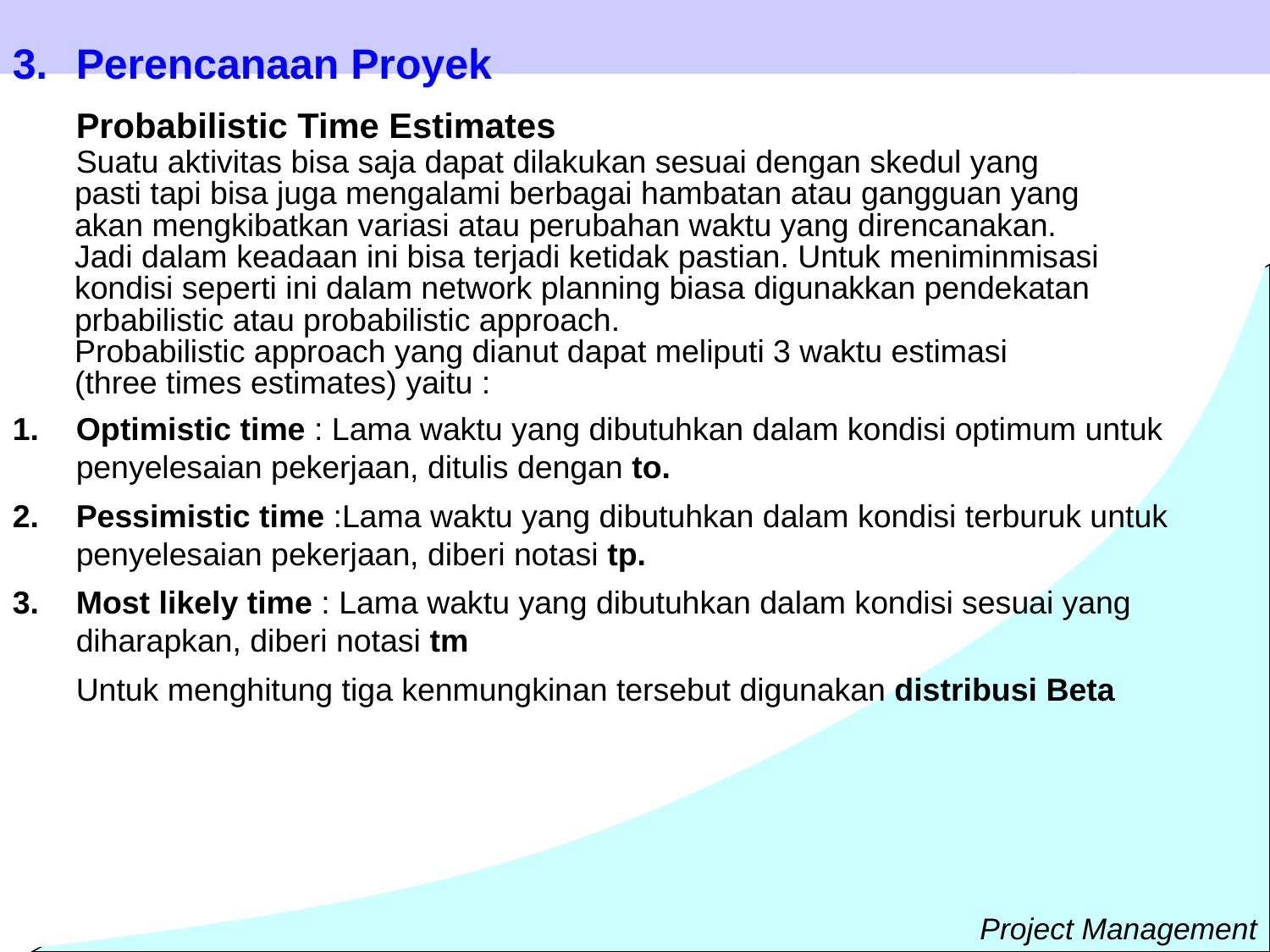

3.	Perencanaan Proyek
	Probabilistic Time Estimates
	Suatu aktivitas bisa saja dapat dilakukan sesuai dengan skedul yang
       pasti tapi bisa juga mengalami berbagai hambatan atau gangguan yang
       akan mengkibatkan variasi atau perubahan waktu yang direncanakan.
       Jadi dalam keadaan ini bisa terjadi ketidak pastian. Untuk meniminmisasi
       kondisi seperti ini dalam network planning biasa digunakkan pendekatan
       prbabilistic atau probabilistic approach.
       Probabilistic approach yang dianut dapat meliputi 3 waktu estimasi
       (three times estimates) yaitu :
Optimistic time : Lama waktu yang dibutuhkan dalam kondisi optimum untuk penyelesaian pekerjaan, ditulis dengan to.
Pessimistic time :Lama waktu yang dibutuhkan dalam kondisi terburuk untuk penyelesaian pekerjaan, diberi notasi tp.
Most likely time : Lama waktu yang dibutuhkan dalam kondisi sesuai yang diharapkan, diberi notasi tm
	Untuk menghitung tiga kenmungkinan tersebut digunakan distribusi Beta